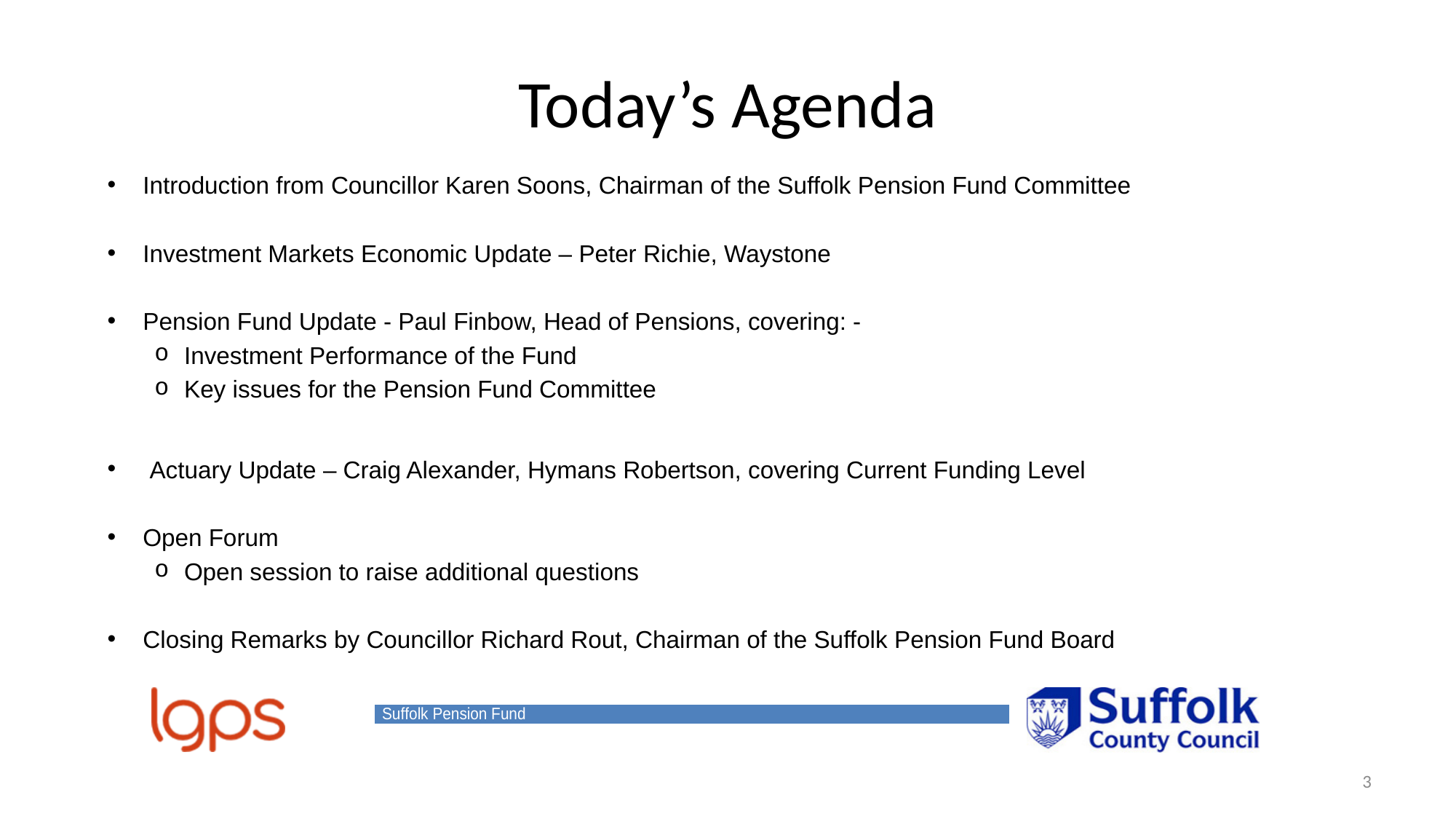

# Today’s Agenda

Introduction from Councillor Karen Soons, Chairman of the Suffolk Pension Fund Committee

Investment Markets Economic Update – Peter Richie, Waystone

Pension Fund Update - Paul Finbow, Head of Pensions, covering: -
Investment Performance of the Fund
Key issues for the Pension Fund Committee

 Actuary Update – Craig Alexander, Hymans Robertson, covering Current Funding Level

Open Forum
Open session to raise additional questions

Closing Remarks by Councillor Richard Rout, Chairman of the Suffolk Pension Fund Board

3